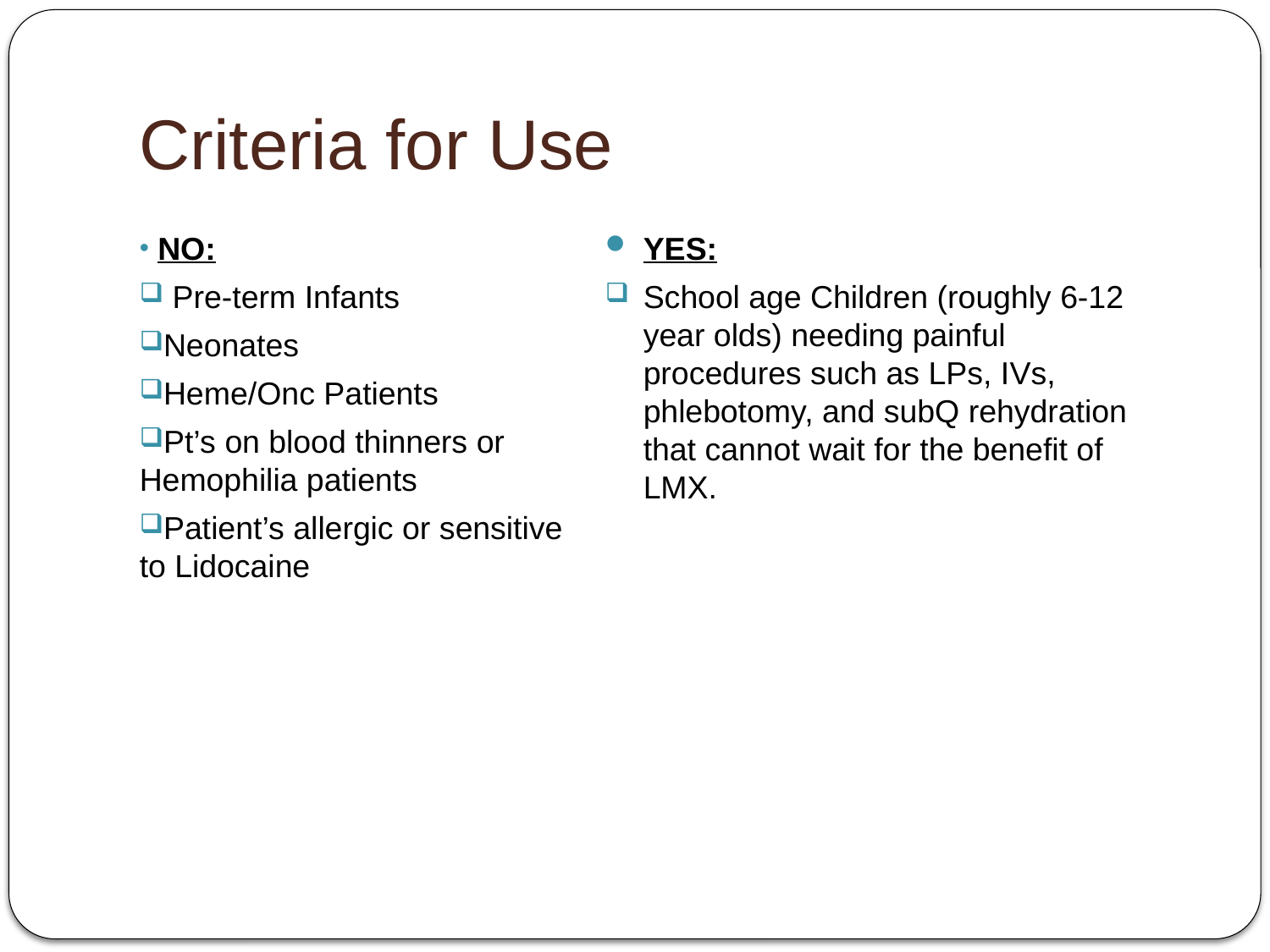

# Criteria for Use
 NO:
 Pre-term Infants
Neonates
Heme/Onc Patients
Pt’s on blood thinners or Hemophilia patients
Patient’s allergic or sensitive to Lidocaine
YES:
School age Children (roughly 6-12 year olds) needing painful procedures such as LPs, IVs, phlebotomy, and subQ rehydration that cannot wait for the benefit of LMX.